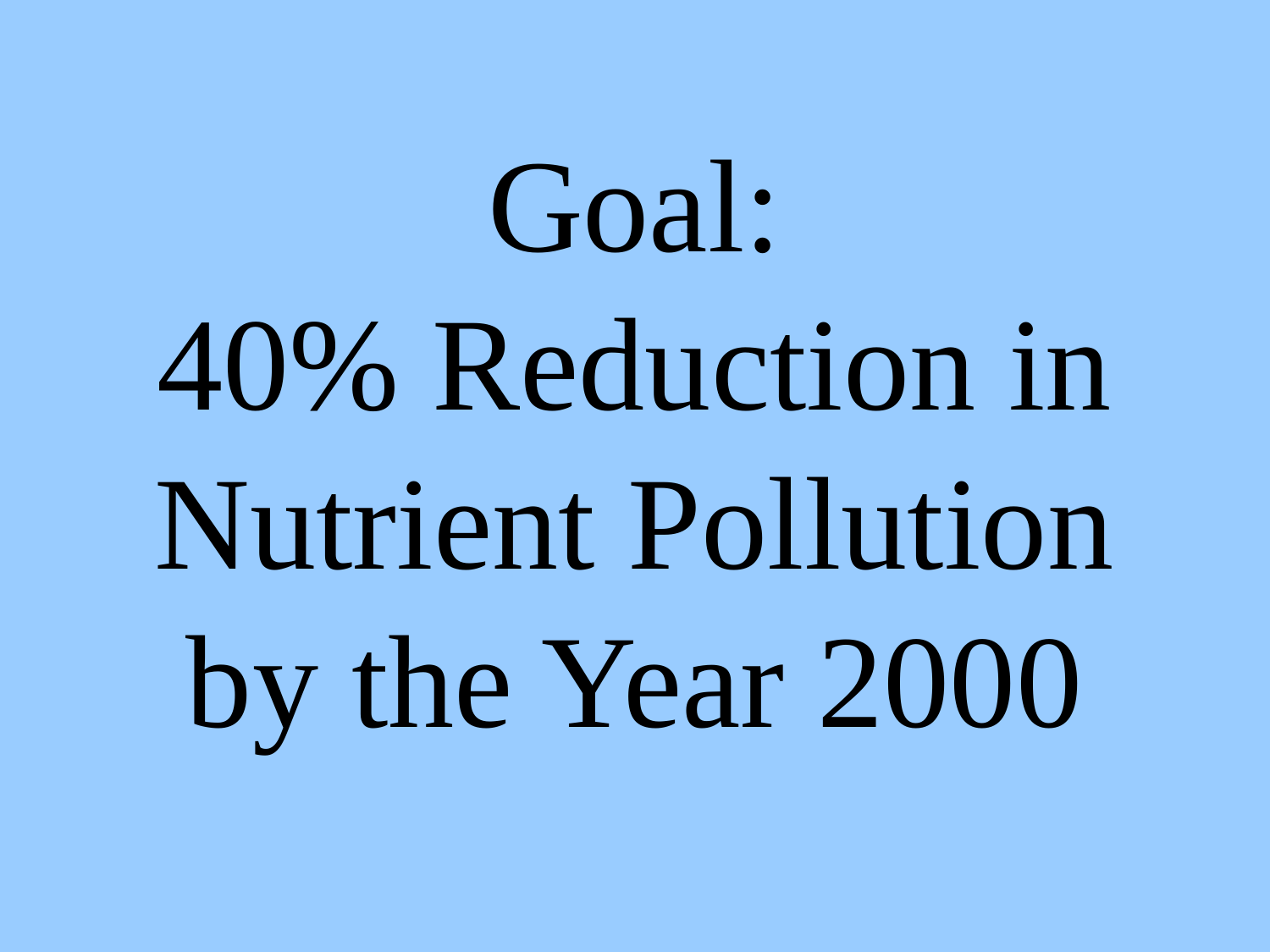

# Goal: 40% Reduction in Nutrient Pollution by the Year 2000